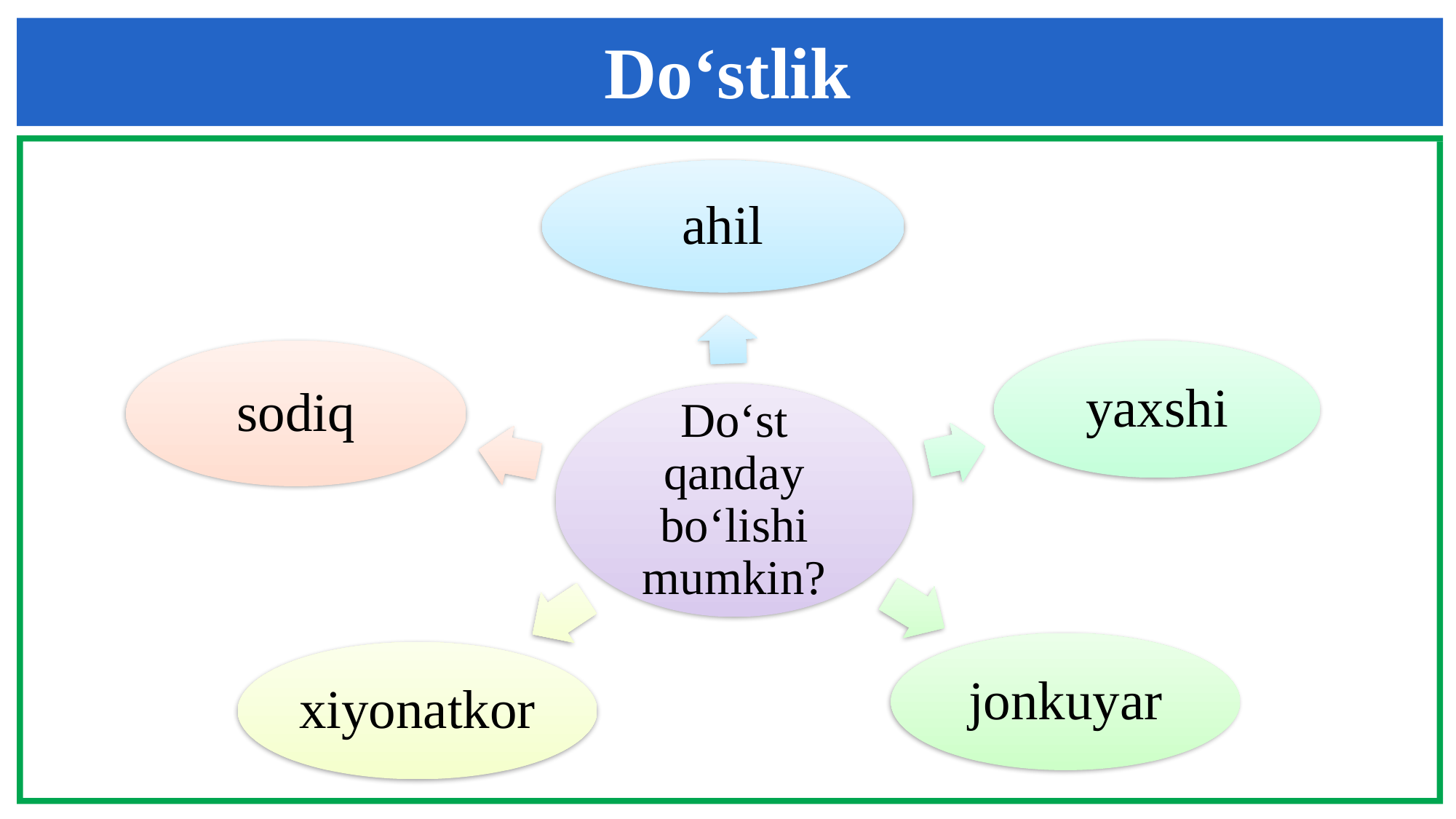

Do‘stlik
Do‘st qanday bo‘lishi mumkin?

ahil

yaxshi

jonkuyar

xiyonatkor

sodiq